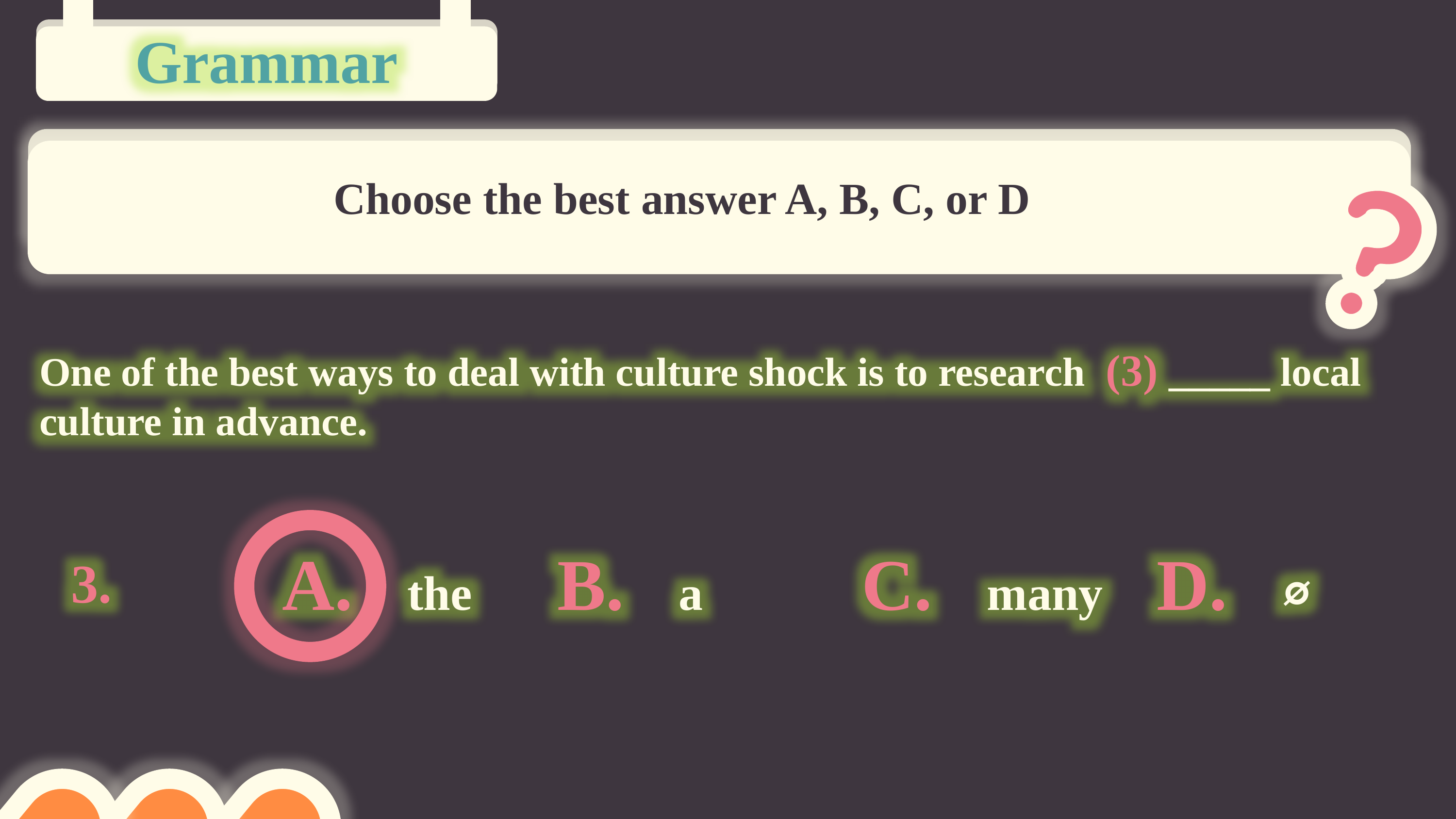

Grammar

Choose the best answer A, B, C, or D

One of the best ways to deal with culture shock is to research  (3) _____ local culture in advance.

3.
A.   the
B.   a
C.   many
D.   ∅